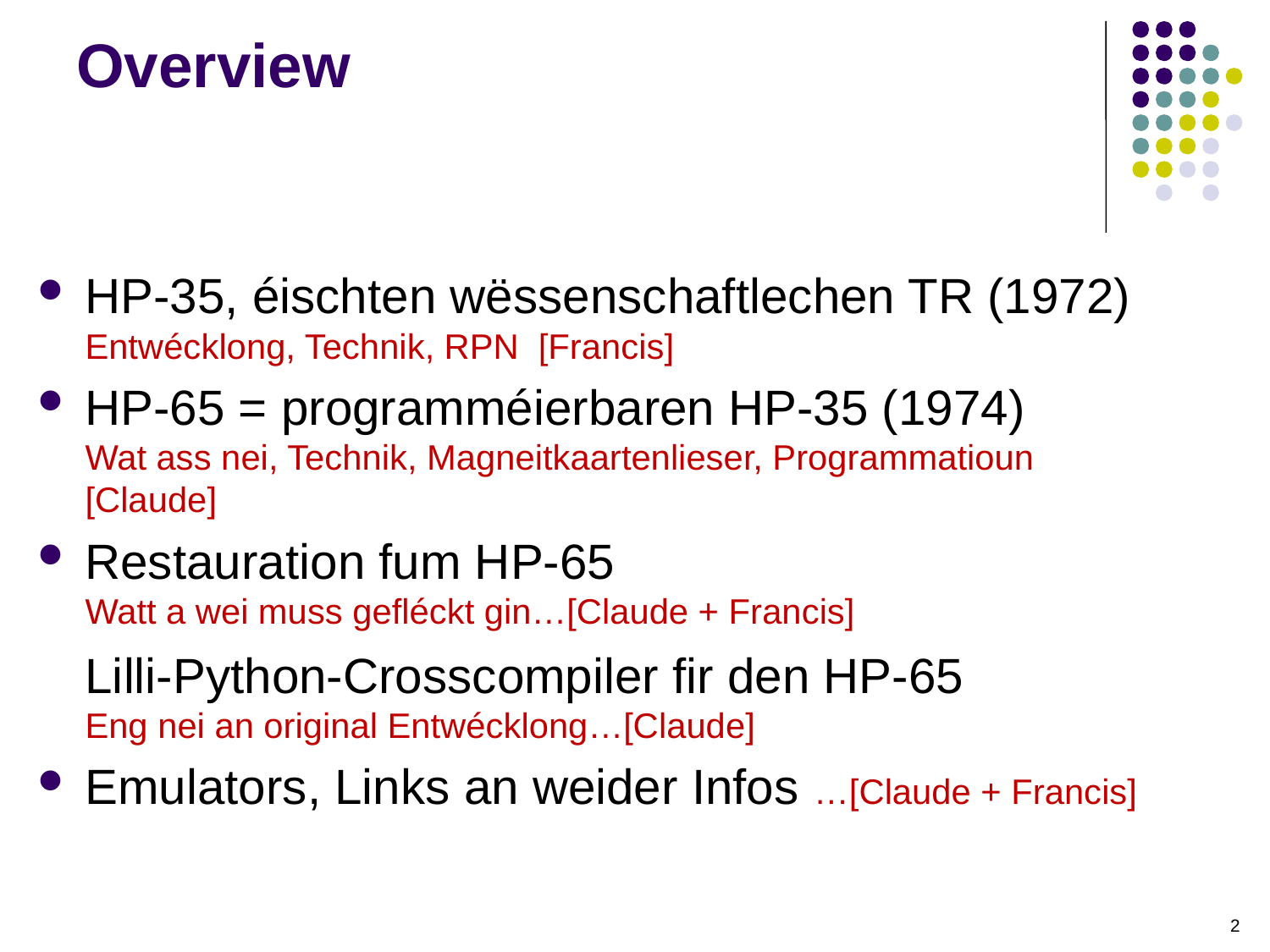

# Overview
HP-35, éischten wëssenschaftlechen TR (1972)
Entwécklong, Technik, RPN  [Francis]
HP-65 = programméierbaren HP-35 (1974)
Wat ass nei, Technik, Magneitkaartenlieser, Programmatioun [Claude]
Restauration fum HP-65
Watt a wei muss gefléckt gin…[Claude + Francis]
	Lilli-Python-Crosscompiler fir den HP-65
Eng nei an original Entwécklong…[Claude]
Emulators, Links an weider Infos …[Claude + Francis]

2